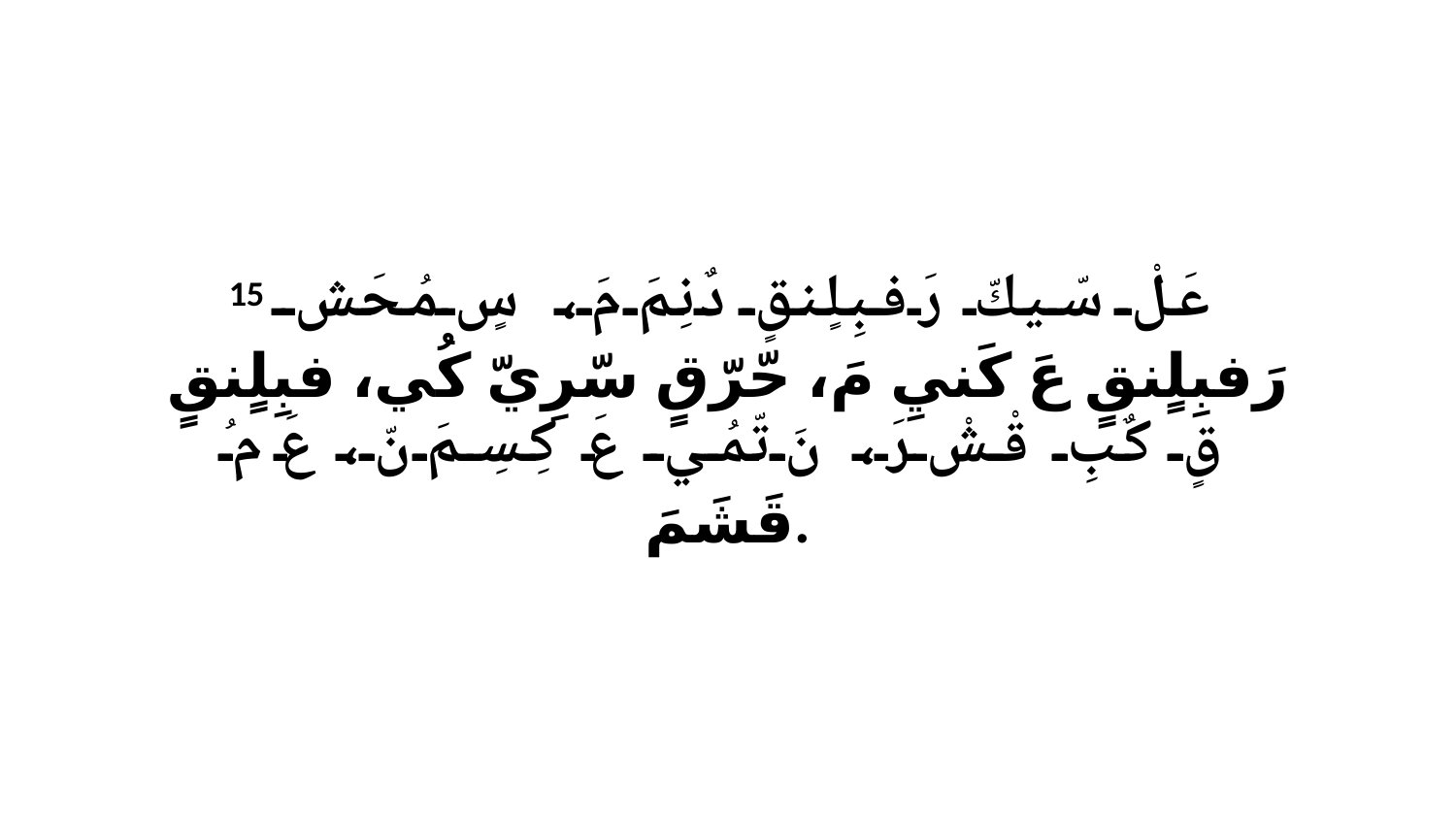

15 عَلْ سّيكّ رَفبِلٍنقٍ دٌنِمَ مَ، سٍ مُحَشِ رَفبِلٍنقٍ عَ كَنيِ مَ، حّرّقٍ سّرِيّ كُي، فبِلٍنقٍ قٍ كٌبِ قْشْ رَ، نَ تّمُي عَ كِسِمَ نّ، عَ مُ قَشَمَ.